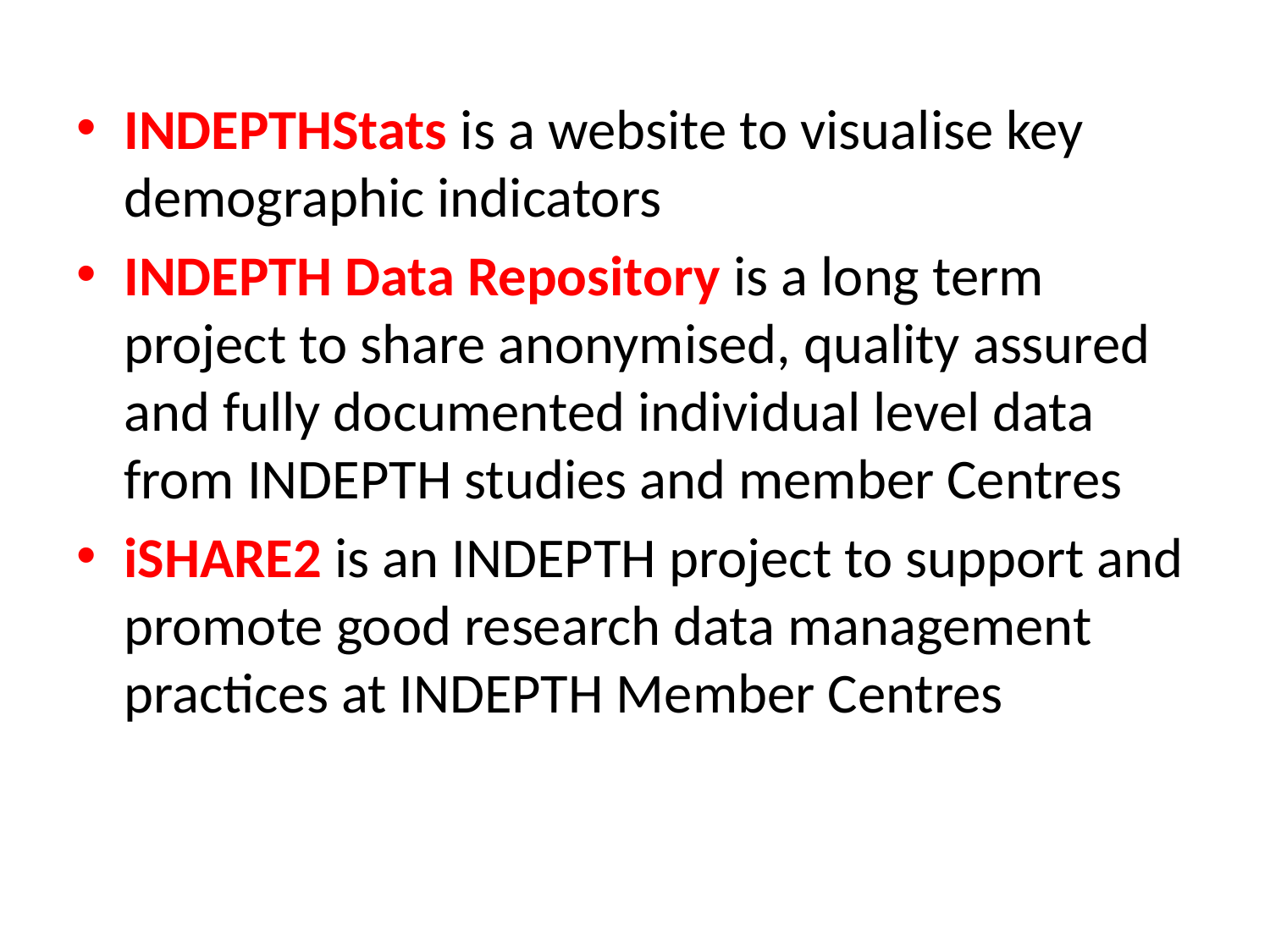

INDEPTHStats is a website to visualise key demographic indicators
INDEPTH Data Repository is a long term project to share anonymised, quality assured and fully documented individual level data from INDEPTH studies and member Centres
iSHARE2 is an INDEPTH project to support and promote good research data management practices at INDEPTH Member Centres